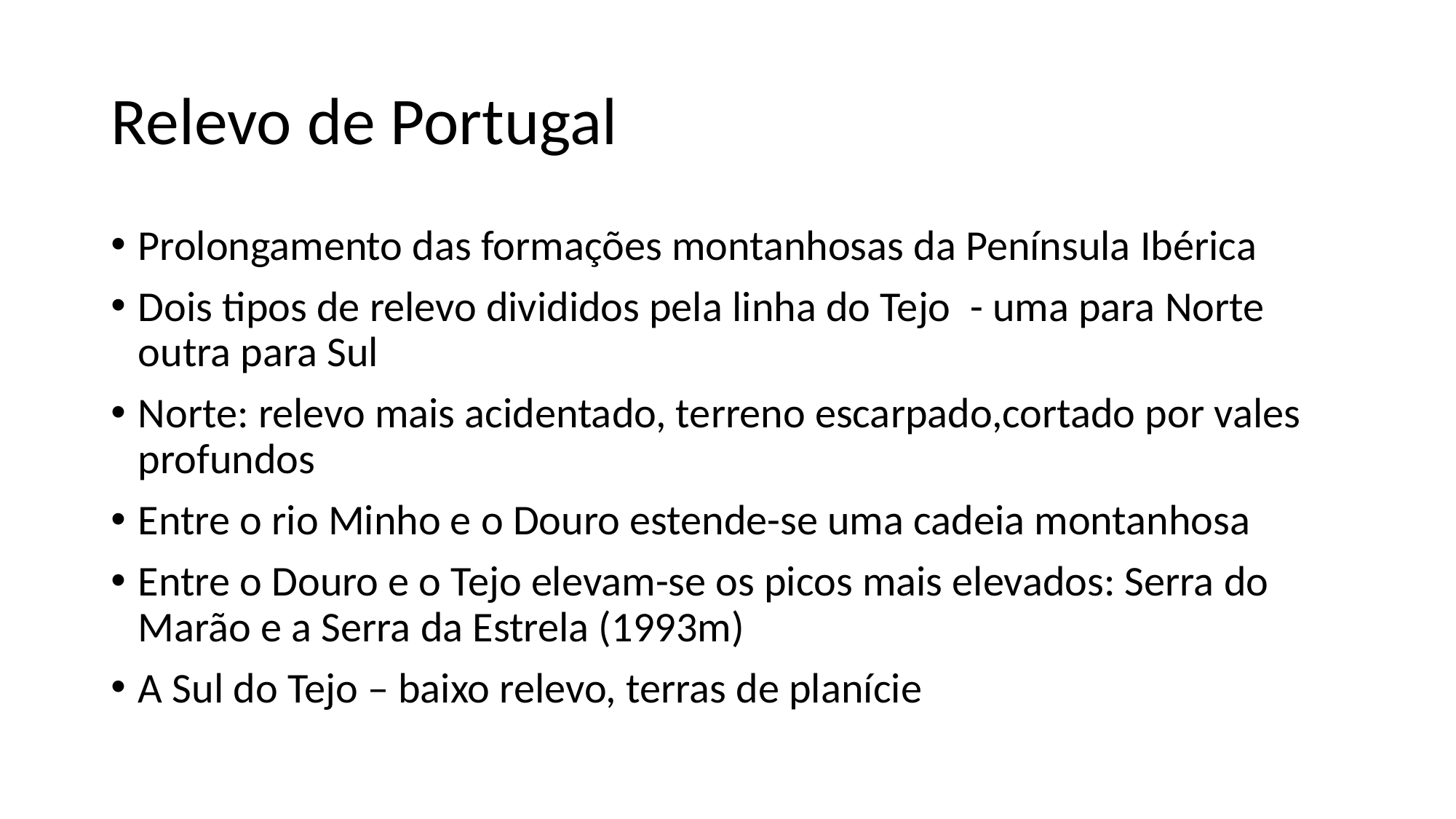

# Relevo de Portugal
Prolongamento das formações montanhosas da Península Ibérica
Dois tipos de relevo divididos pela linha do Tejo  - uma para Norte outra para Sul
Norte: relevo mais acidentado, terreno escarpado,cortado por vales profundos
Entre o rio Minho e o Douro estende-se uma cadeia montanhosa
Entre o Douro e o Tejo elevam-se os picos mais elevados: Serra do Marão e a Serra da Estrela (1993m)
A Sul do Tejo – baixo relevo, terras de planície